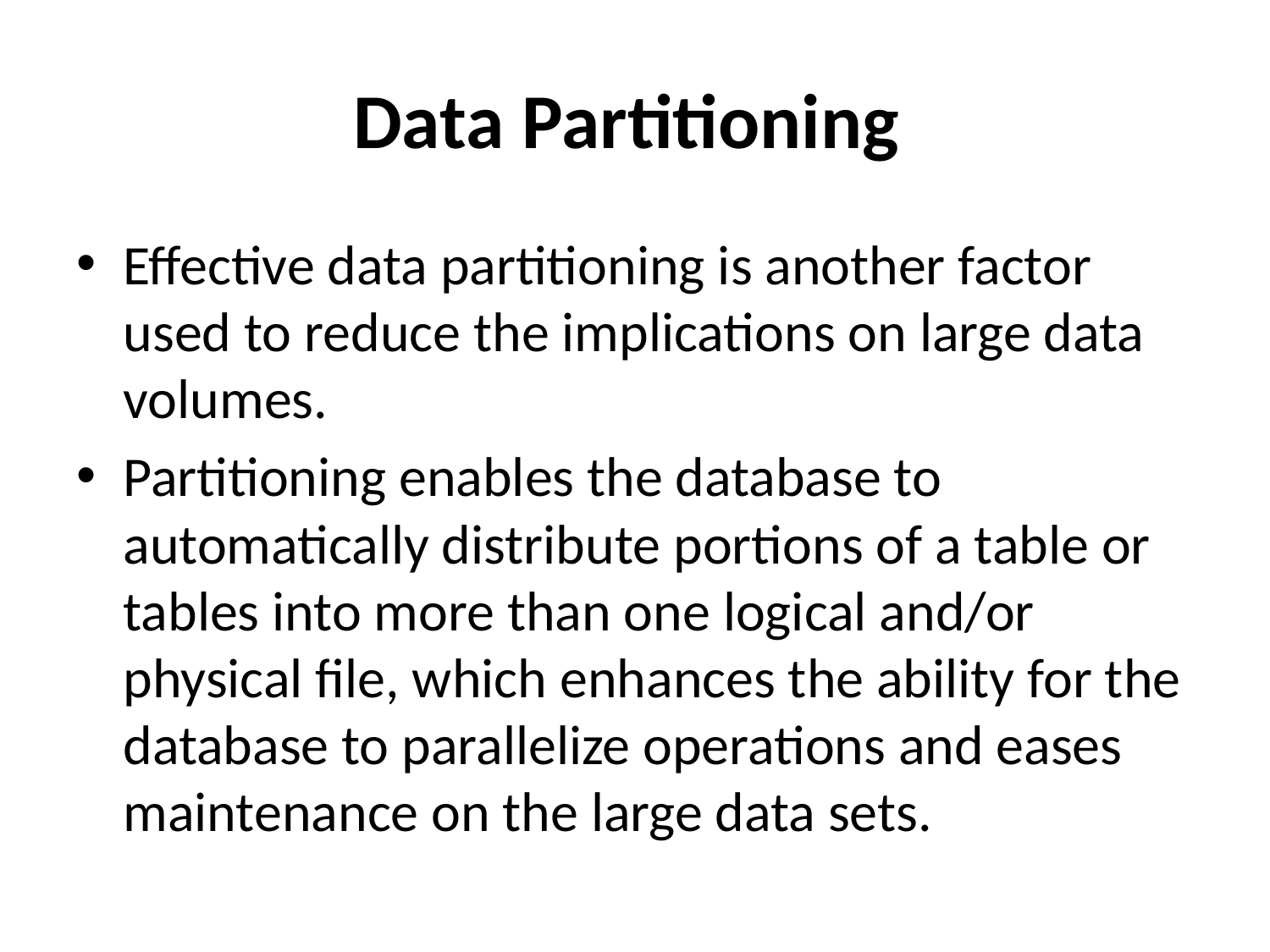

# Data Partitioning
Effective data partitioning is another factor used to reduce the implications on large data volumes.
Partitioning enables the database to automatically distribute portions of a table or tables into more than one logical and/or physical file, which enhances the ability for the database to parallelize operations and eases maintenance on the large data sets.